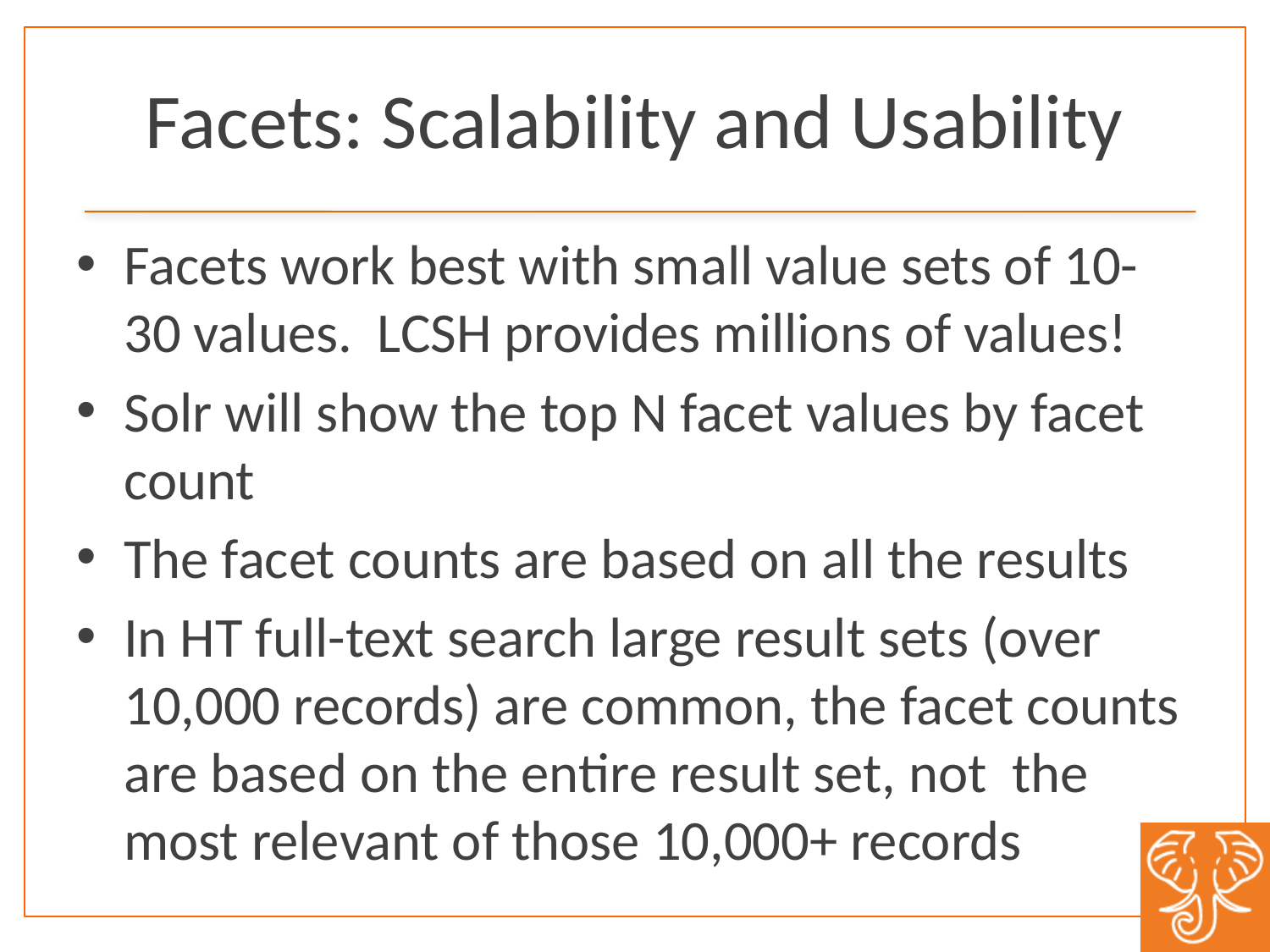

# Facets: Scalability and Usability
Facets work best with small value sets of 10-30 values.  LCSH provides millions of values!
Solr will show the top N facet values by facet count
The facet counts are based on all the results
In HT full-text search large result sets (over 10,000 records) are common, the facet counts are based on the entire result set, not  the most relevant of those 10,000+ records